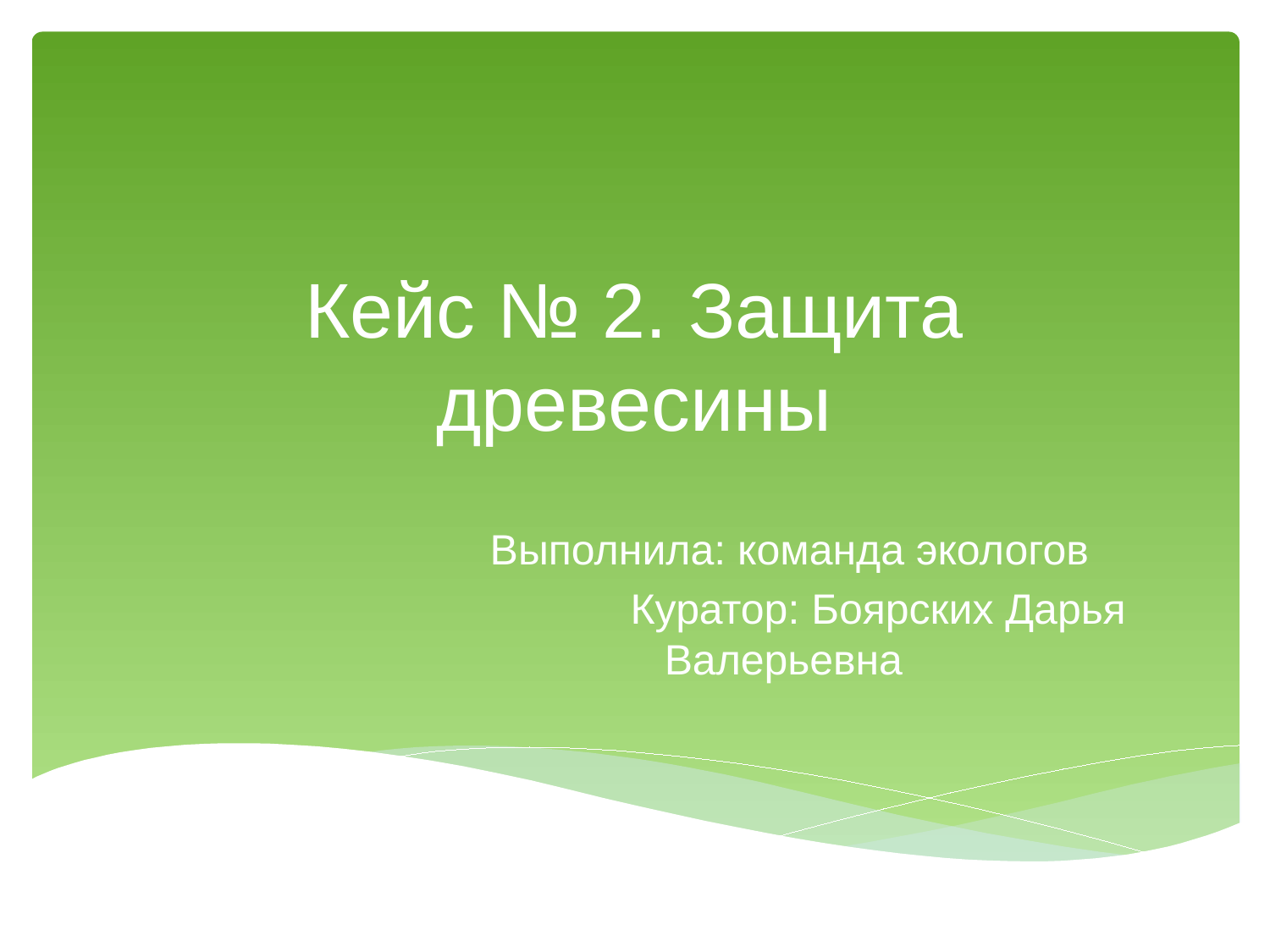

# Кейс № 2. Защита древесины
Выполнила: команда экологов
               Куратор: Боярских Дарья Валерьевна